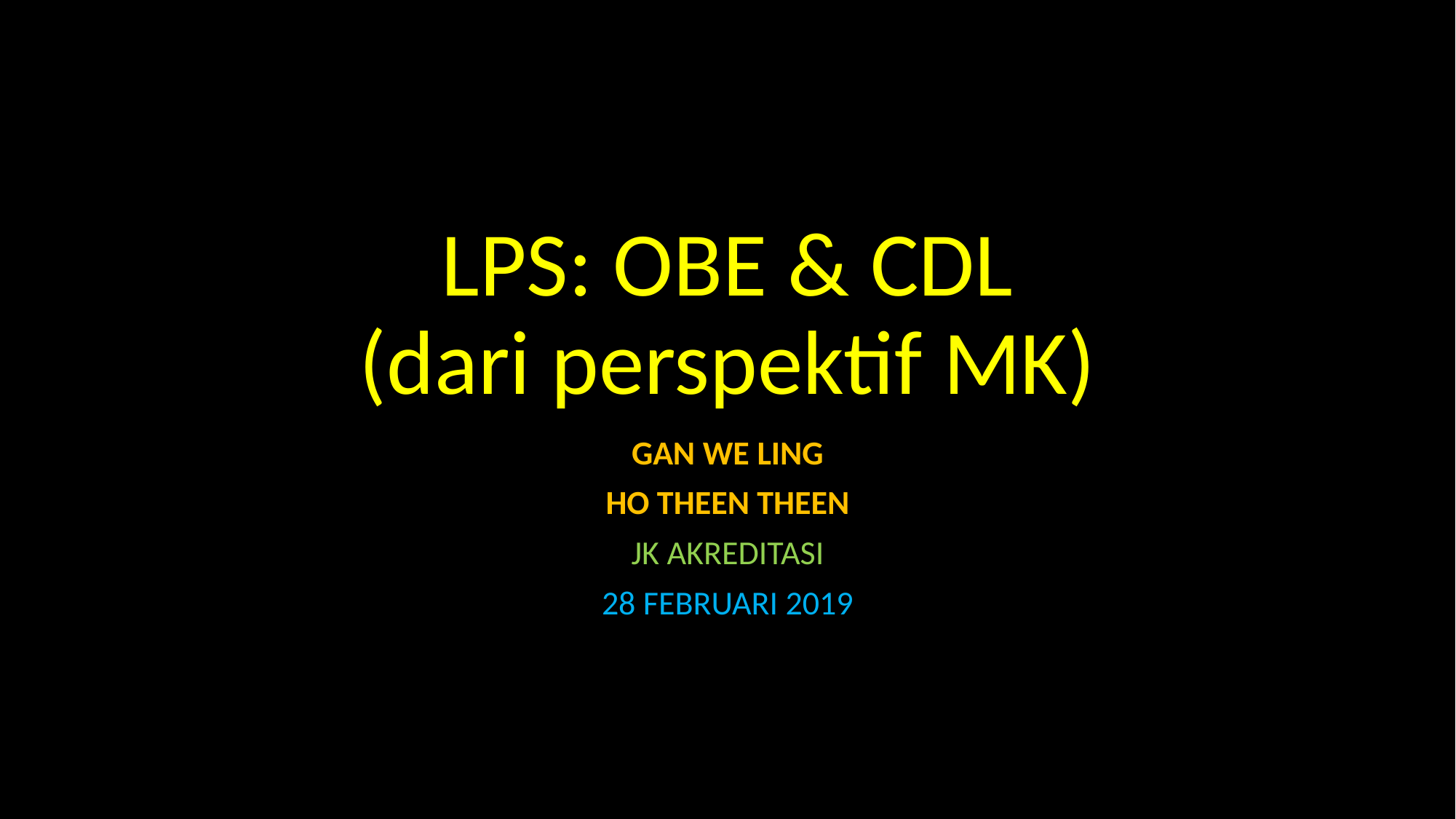

# LPS: OBE & CDL (dari perspektif MK)
GAN WE LING
HO THEEN THEEN
JK AKREDITASI
28 FEBRUARI 2019